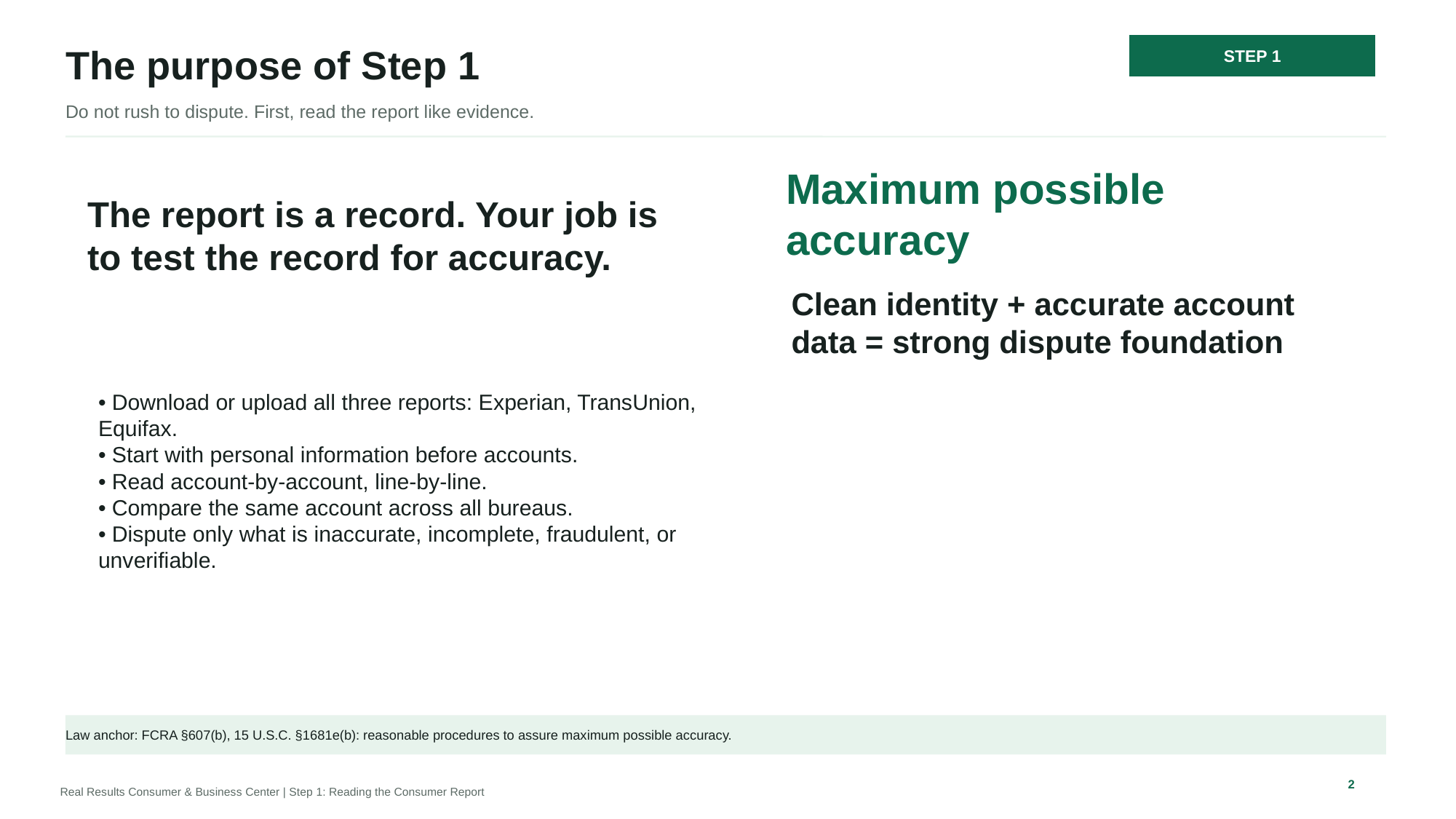

STEP 1
The purpose of Step 1
Do not rush to dispute. First, read the report like evidence.

The report is a record. Your job is to test the record for accuracy.
Maximum possible accuracy
Clean identity + accurate account data = strong dispute foundation
• Download or upload all three reports: Experian, TransUnion, Equifax.
• Start with personal information before accounts.
• Read account-by-account, line-by-line.
• Compare the same account across all bureaus.
• Dispute only what is inaccurate, incomplete, fraudulent, or unverifiable.
Law anchor: FCRA §607(b), 15 U.S.C. §1681e(b): reasonable procedures to assure maximum possible accuracy.
2
Real Results Consumer & Business Center | Step 1: Reading the Consumer Report